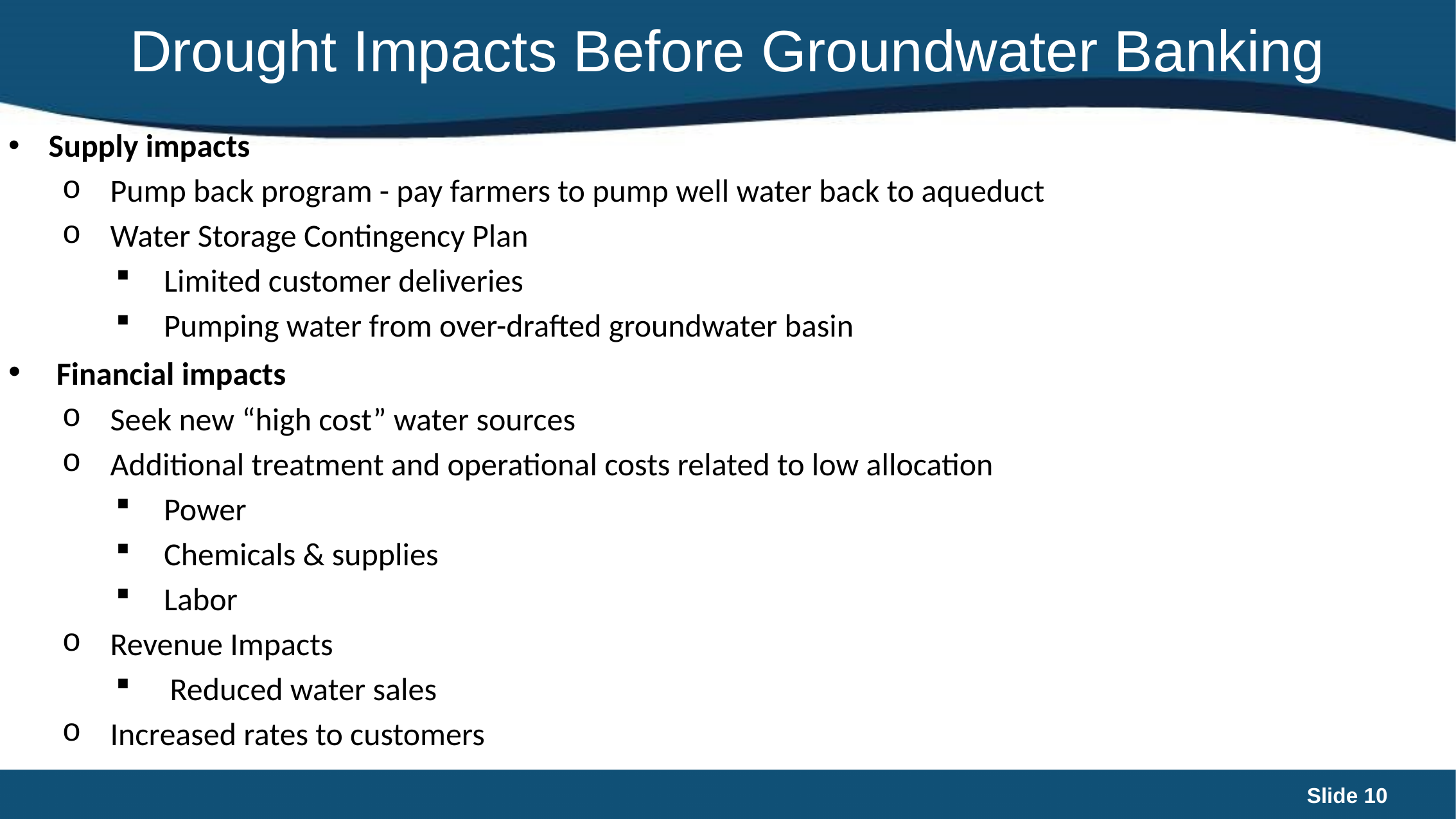

# Drought Impacts Before Groundwater Banking
Supply impacts
Pump back program - pay farmers to pump well water back to aqueduct
Water Storage Contingency Plan
Limited customer deliveries
Pumping water from over-drafted groundwater basin
 Financial impacts
Seek new “high cost” water sources
Additional treatment and operational costs related to low allocation
Power
Chemicals & supplies
Labor
Revenue Impacts
Reduced water sales
Increased rates to customers